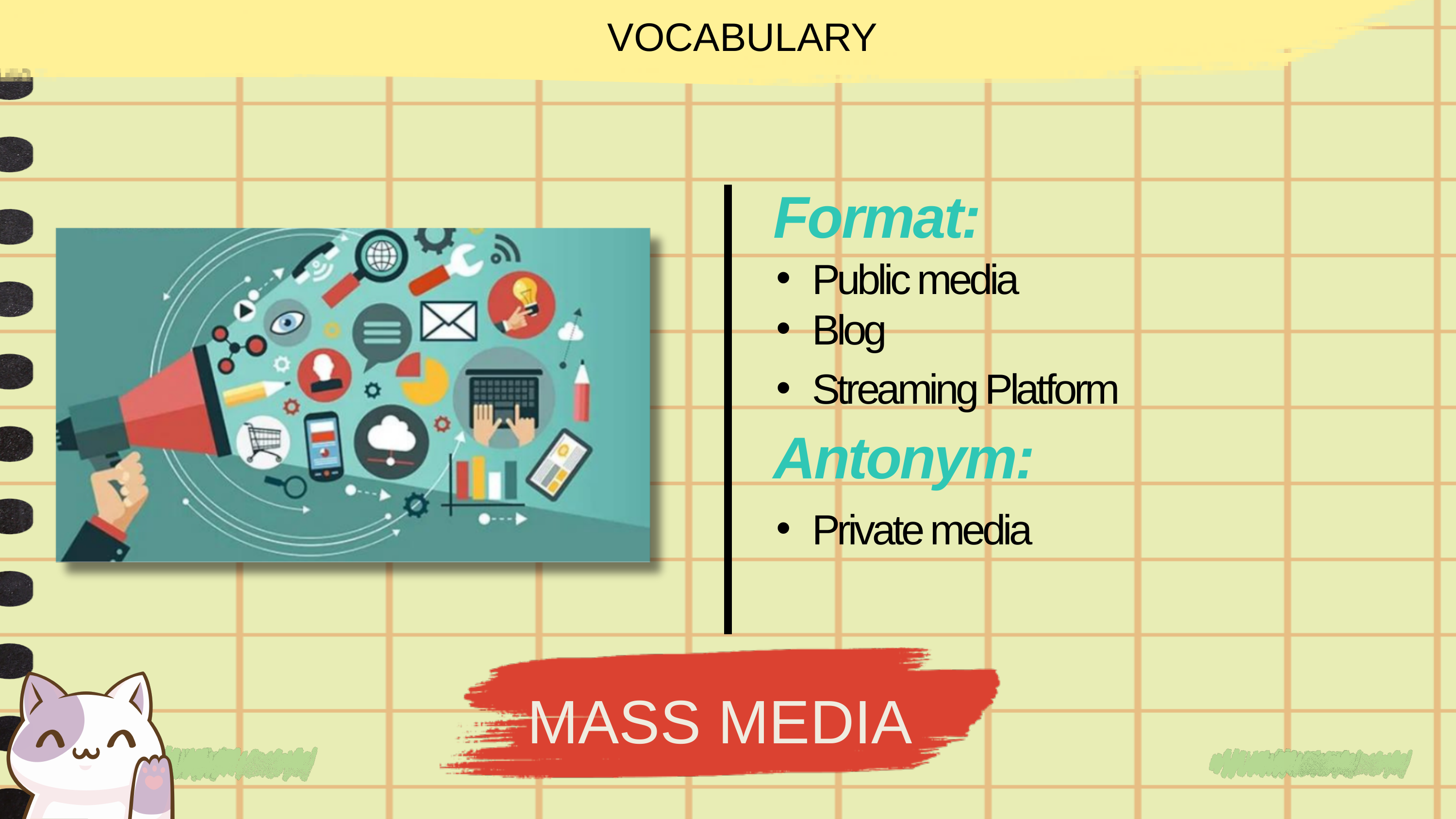

VOCABULARY

Format:

Public media
Blog
Streaming Platform
Antonym:
Private media

MASS MEDIA